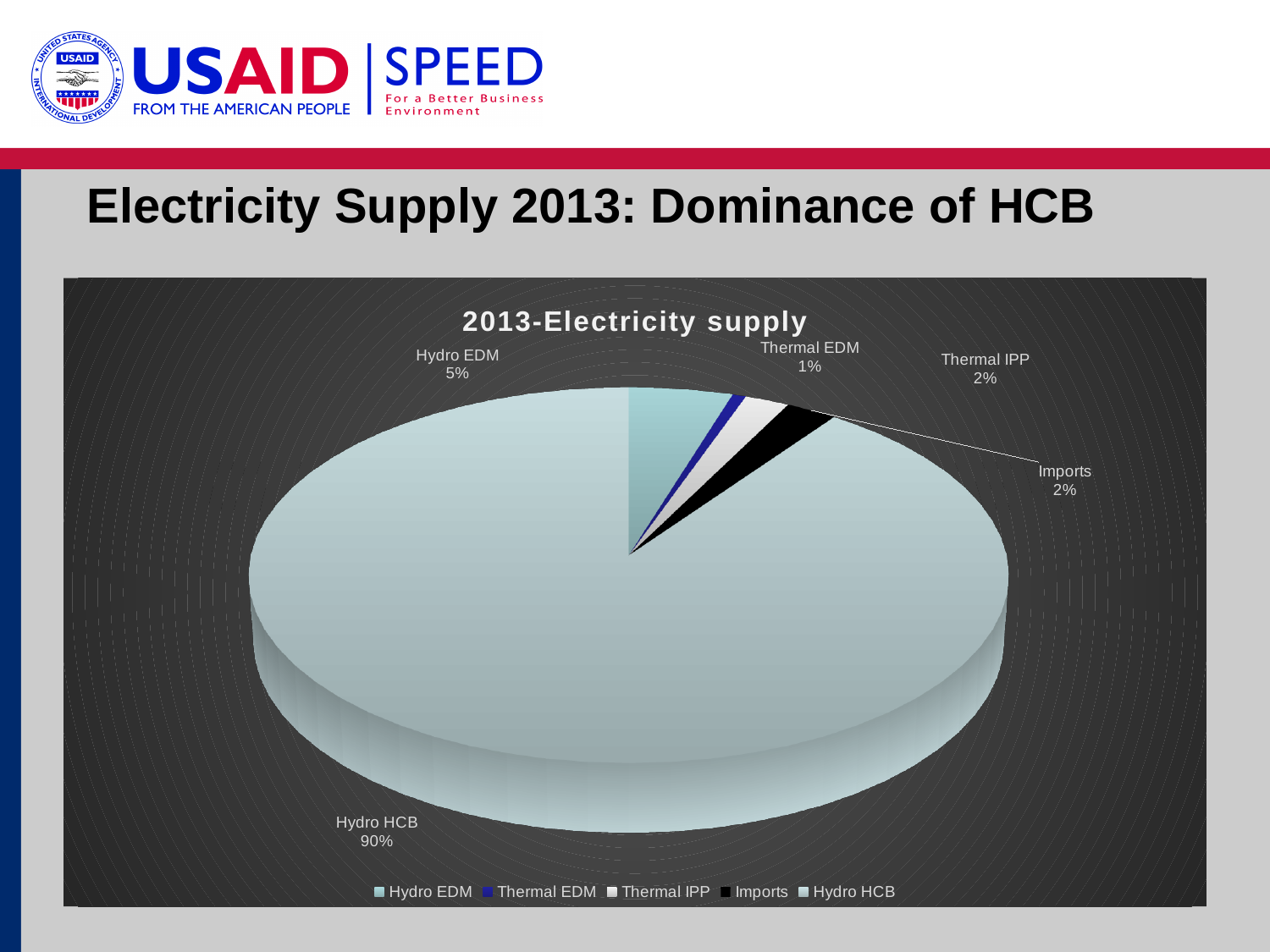

# Electricity Supply 2013: Dominance of HCB

[unsupported chart]

CLICK TO ADD BREAKER SLIDE TITLE